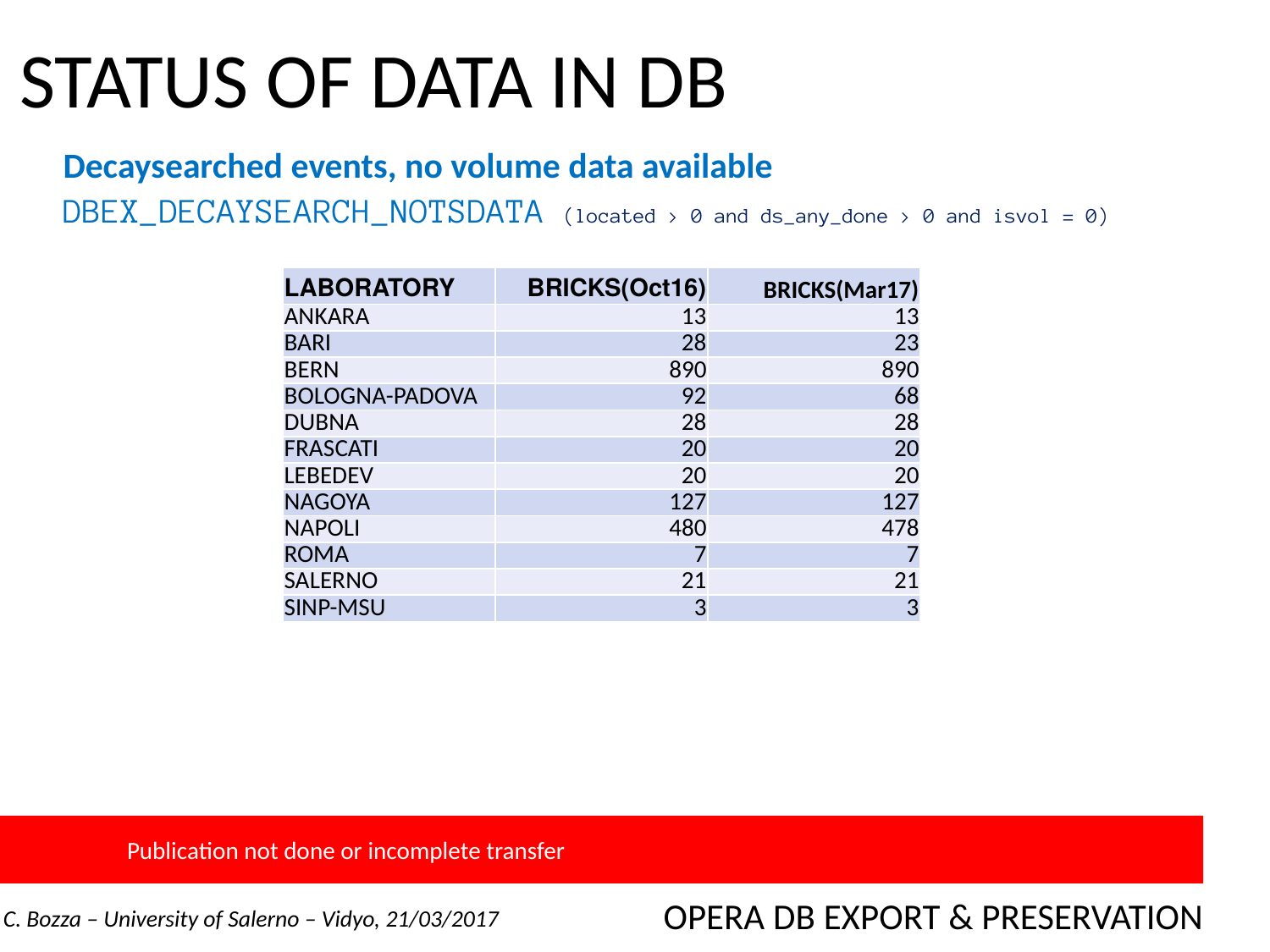

# STATUS OF DATA IN DB
Decaysearched events, no volume data available
DBEX_DECAYSEARCH_NOTSDATA (located > 0 and ds_any_done > 0 and isvol = 0)
| LABORATORY | BRICKS(Oct16) | BRICKS(Mar17) |
| --- | --- | --- |
| ANKARA | 13 | 13 |
| BARI | 28 | 23 |
| BERN | 890 | 890 |
| BOLOGNA-PADOVA | 92 | 68 |
| DUBNA | 28 | 28 |
| FRASCATI | 20 | 20 |
| LEBEDEV | 20 | 20 |
| NAGOYA | 127 | 127 |
| NAPOLI | 480 | 478 |
| ROMA | 7 | 7 |
| SALERNO | 21 | 21 |
| SINP-MSU | 3 | 3 |
	Publication not done or incomplete transfer
OPERA DB EXPORT & PRESERVATION
C. Bozza – University of Salerno – Vidyo, 21/03/2017